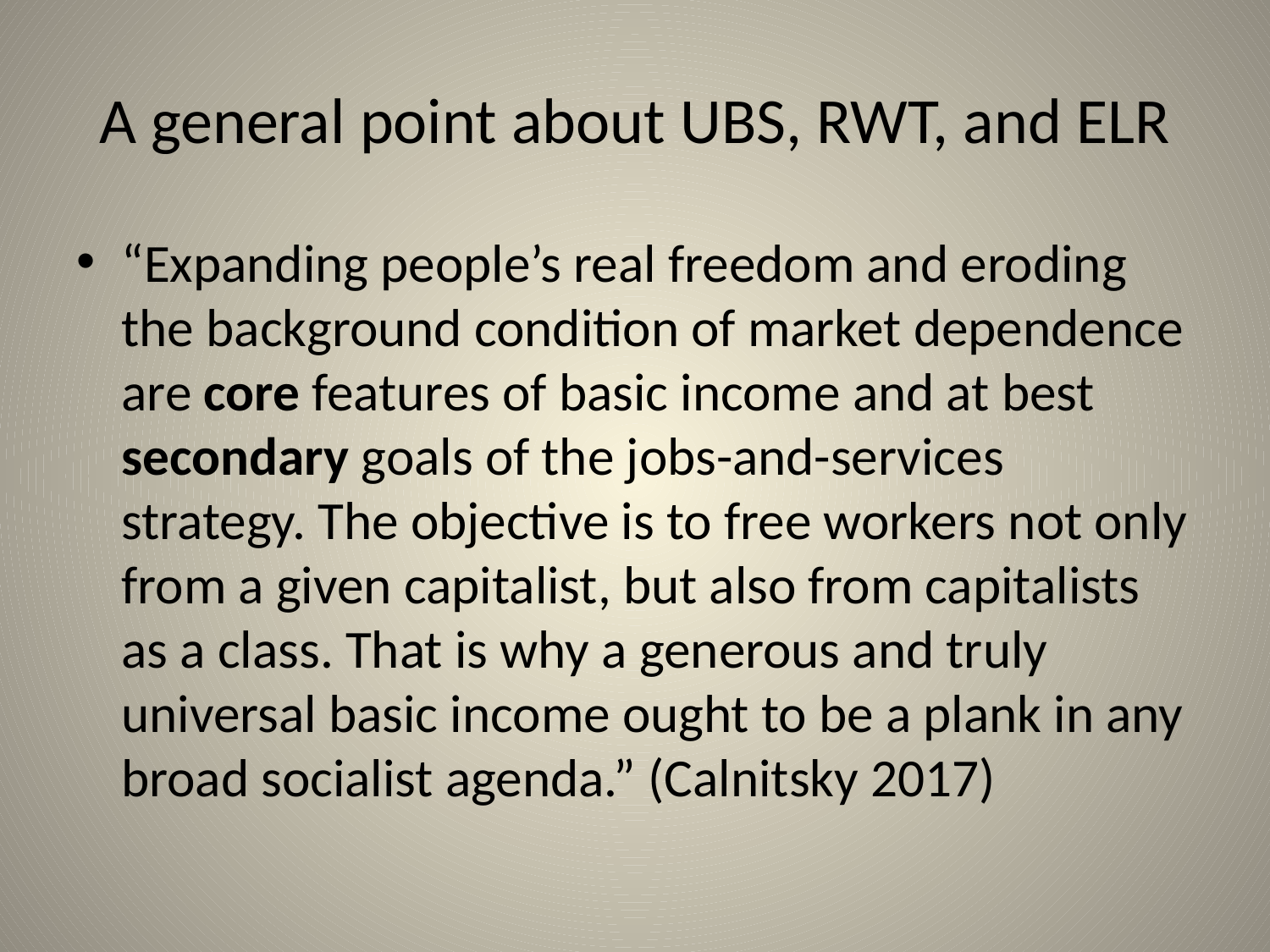

# A general point about UBS, RWT, and ELR
“Expanding people’s real freedom and eroding the background condition of market dependence are core features of basic income and at best secondary goals of the jobs-and-services strategy. The objective is to free workers not only from a given capitalist, but also from capitalists as a class. That is why a generous and truly universal basic income ought to be a plank in any broad socialist agenda.” (Calnitsky 2017)